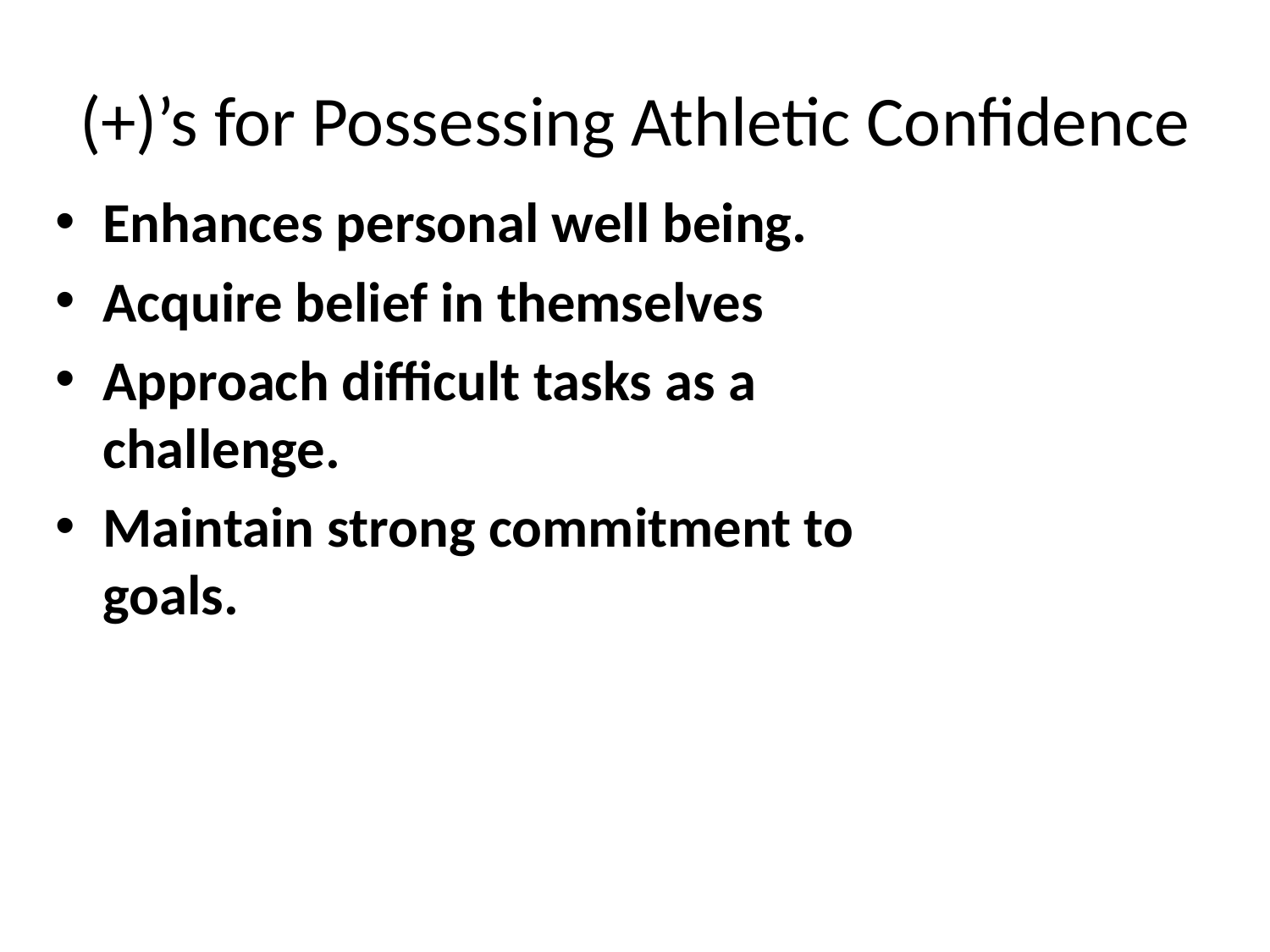

# (+)’s for Possessing Athletic Confidence
Enhances personal well being.
Acquire belief in themselves
Approach difficult tasks as a challenge.
Maintain strong commitment to goals.